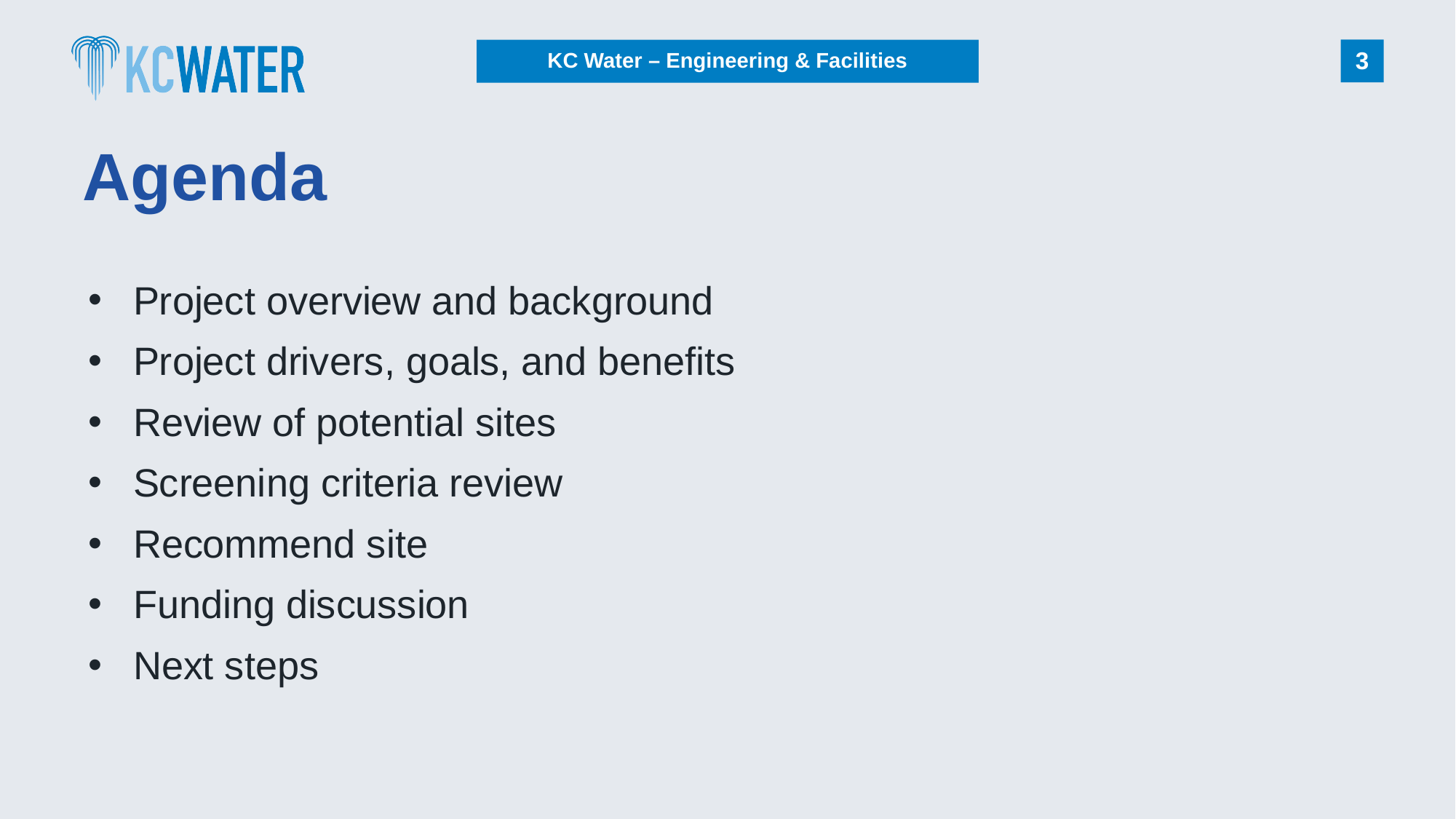

KC Water – Engineering & Facilities
# Agenda
Project overview and background
Project drivers, goals, and benefits
Review of potential sites
Screening criteria review
Recommend site
Funding discussion
Next steps